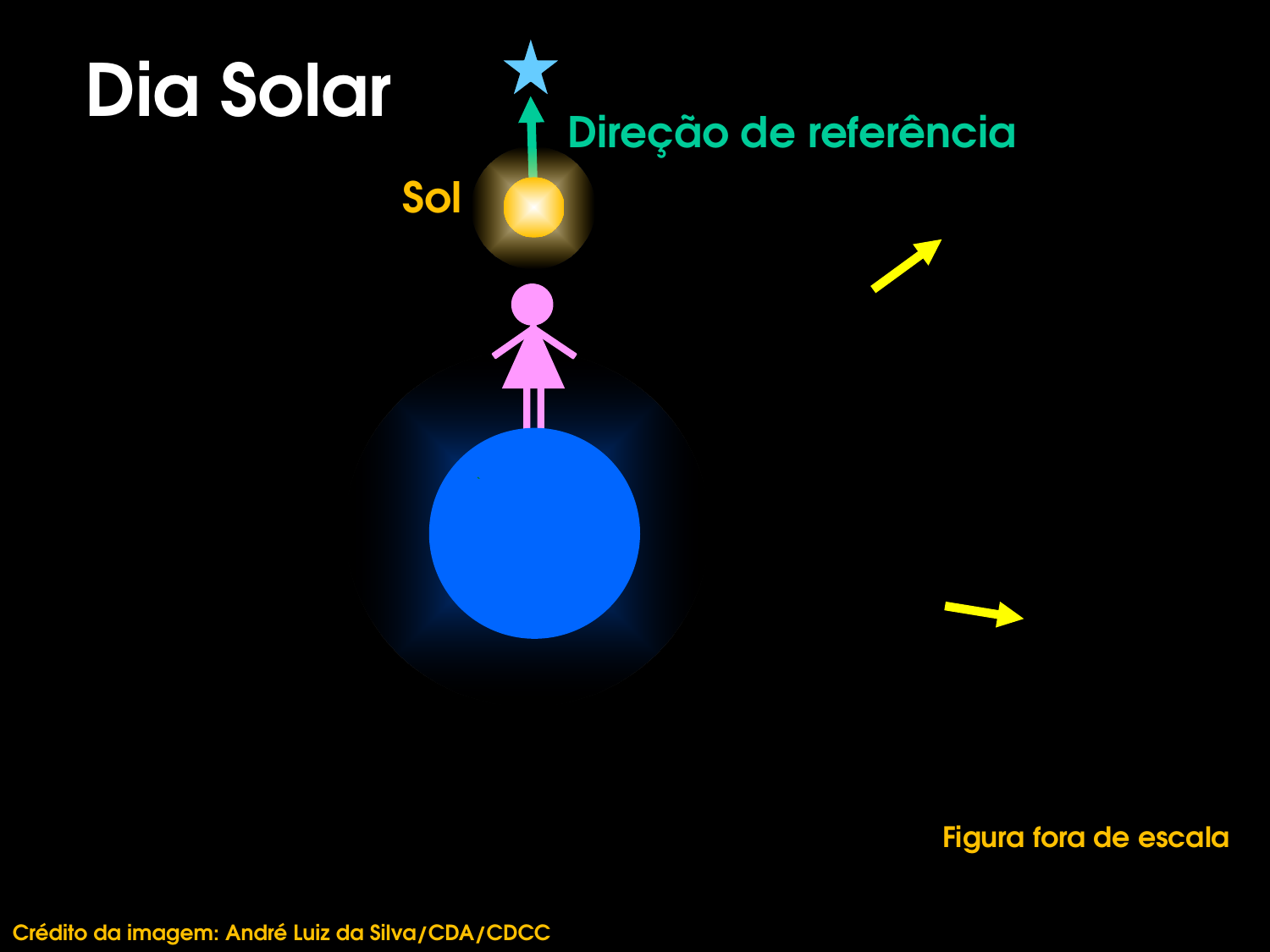

# Dia Solar
Direção de referência

Sol

Figura fora de escala
Crédito da imagem: André Luiz da Silva/CDA/CDCC